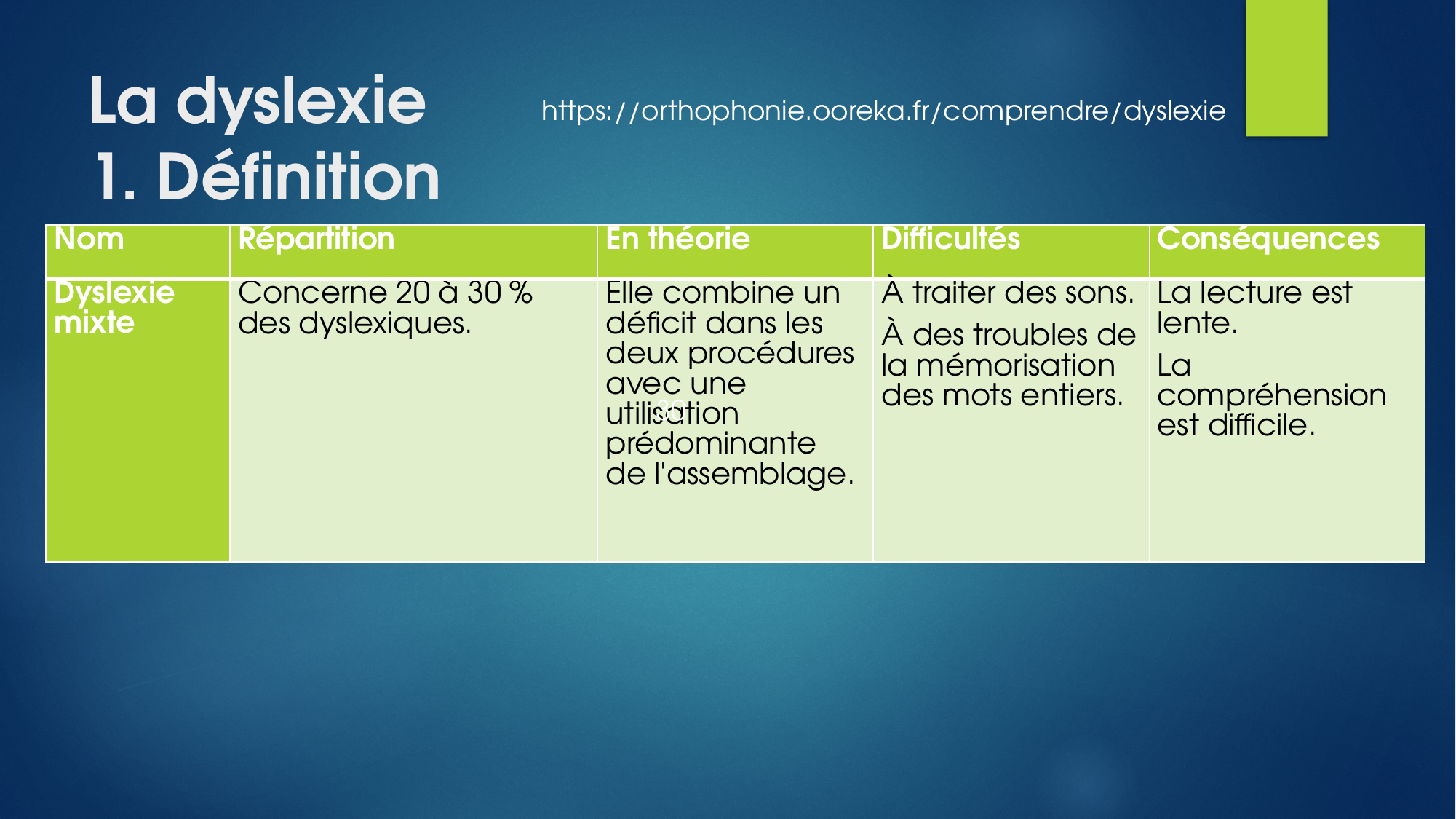

# La dyslexie 1. Définition
https://orthophonie.ooreka.fr/comprendre/dyslexie
| Nom | Répartition | En théorie | Difficultés | Conséquences |
| --- | --- | --- | --- | --- |
| Dyslexie mixte | Concerne 20 à 30 % des dyslexiques. | Elle combine un déficit dans les deux procédures avec une utilisation prédominante de l'assemblage. | À traiter des sons. À des troubles de la mémorisation des mots entiers. | La lecture est lente. La compréhension est difficile. |
30